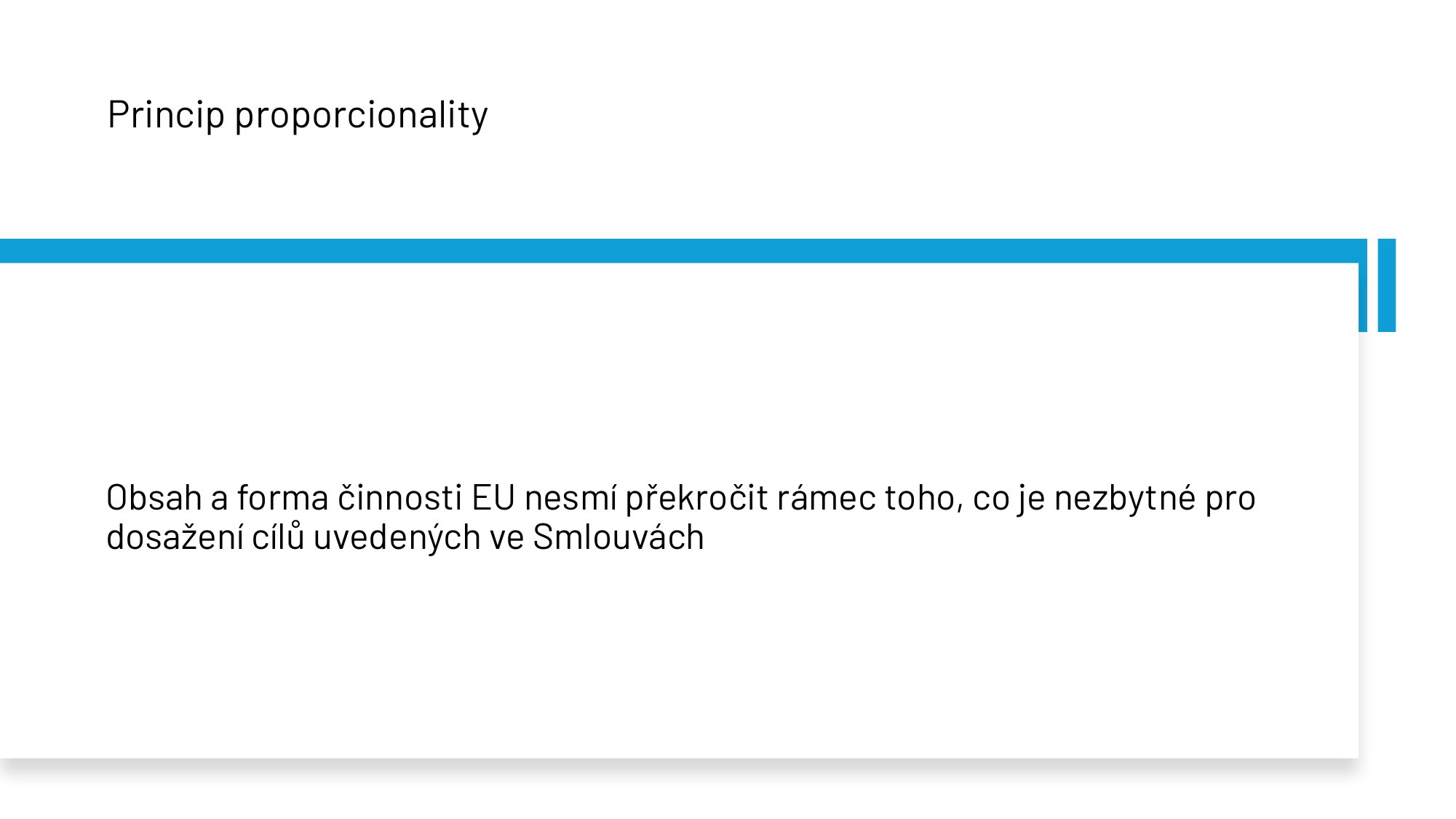

# Princip proporcionality

Obsah a forma činnosti EU nesmí překročit rámec toho, co je nezbytné pro dosažení cílů uvedených ve Smlouvách